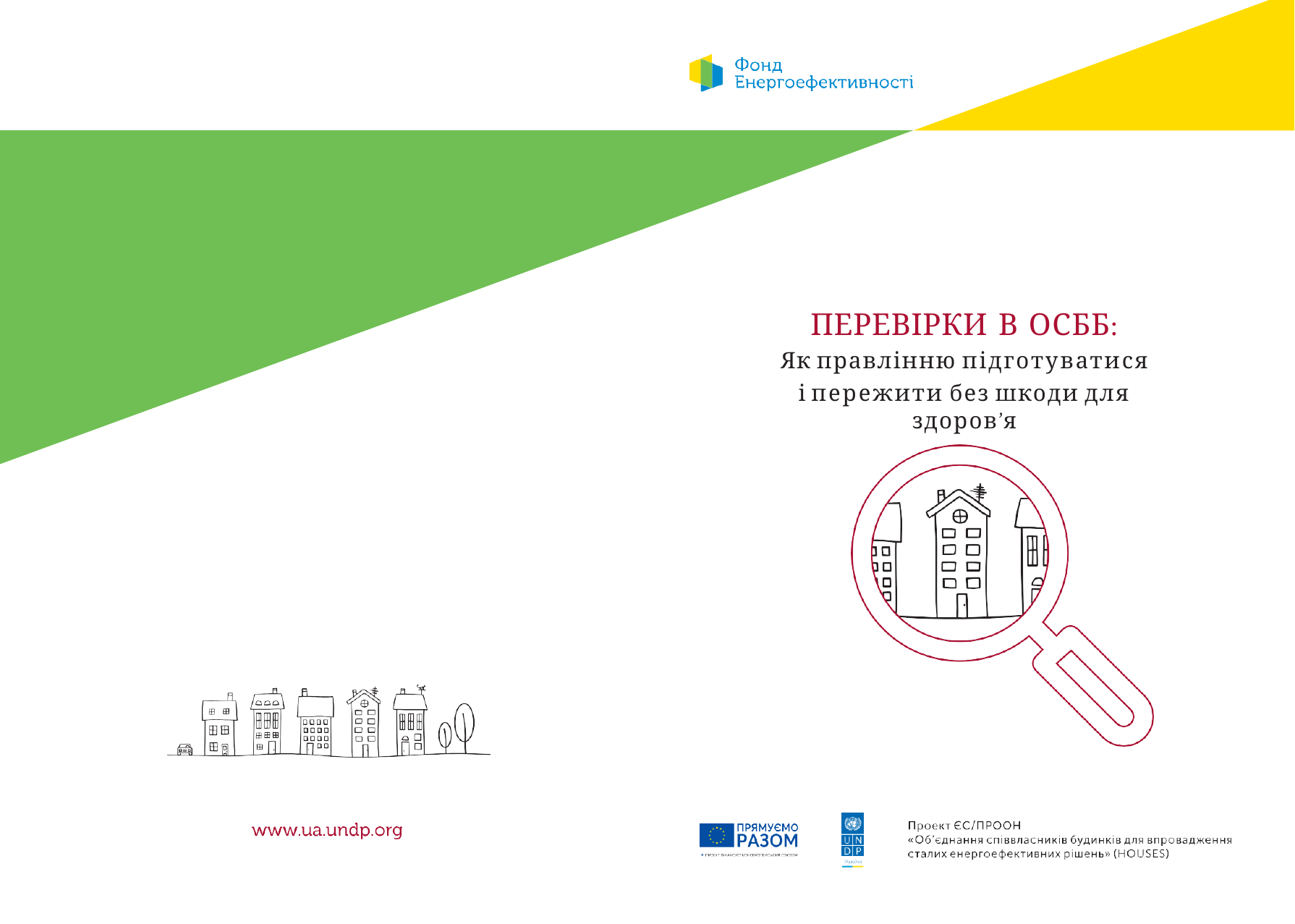

# ПЕРЕВІРКИ В ОСББ:
Як правлінню підготуватися
і пережити без шкоди для здоров’я